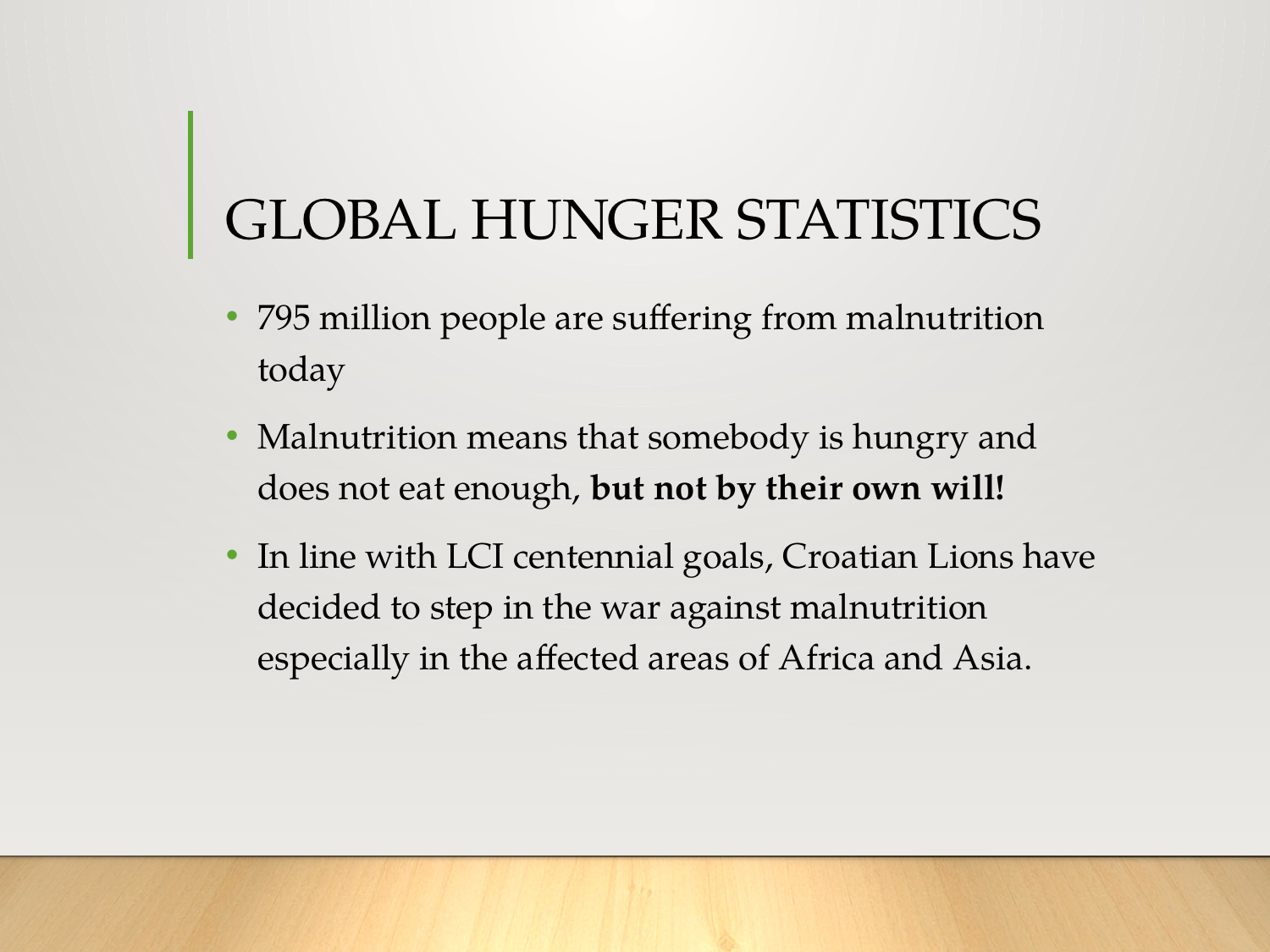

# GLOBAL HUNGER STATISTICS
795 million people are suffering from malnutrition today
Malnutrition means that somebody is hungry and does not eat enough, but not by their own will!
In line with LCI centennial goals, Croatian Lions have decided to step in the war against malnutrition especially in the affected areas of Africa and Asia.